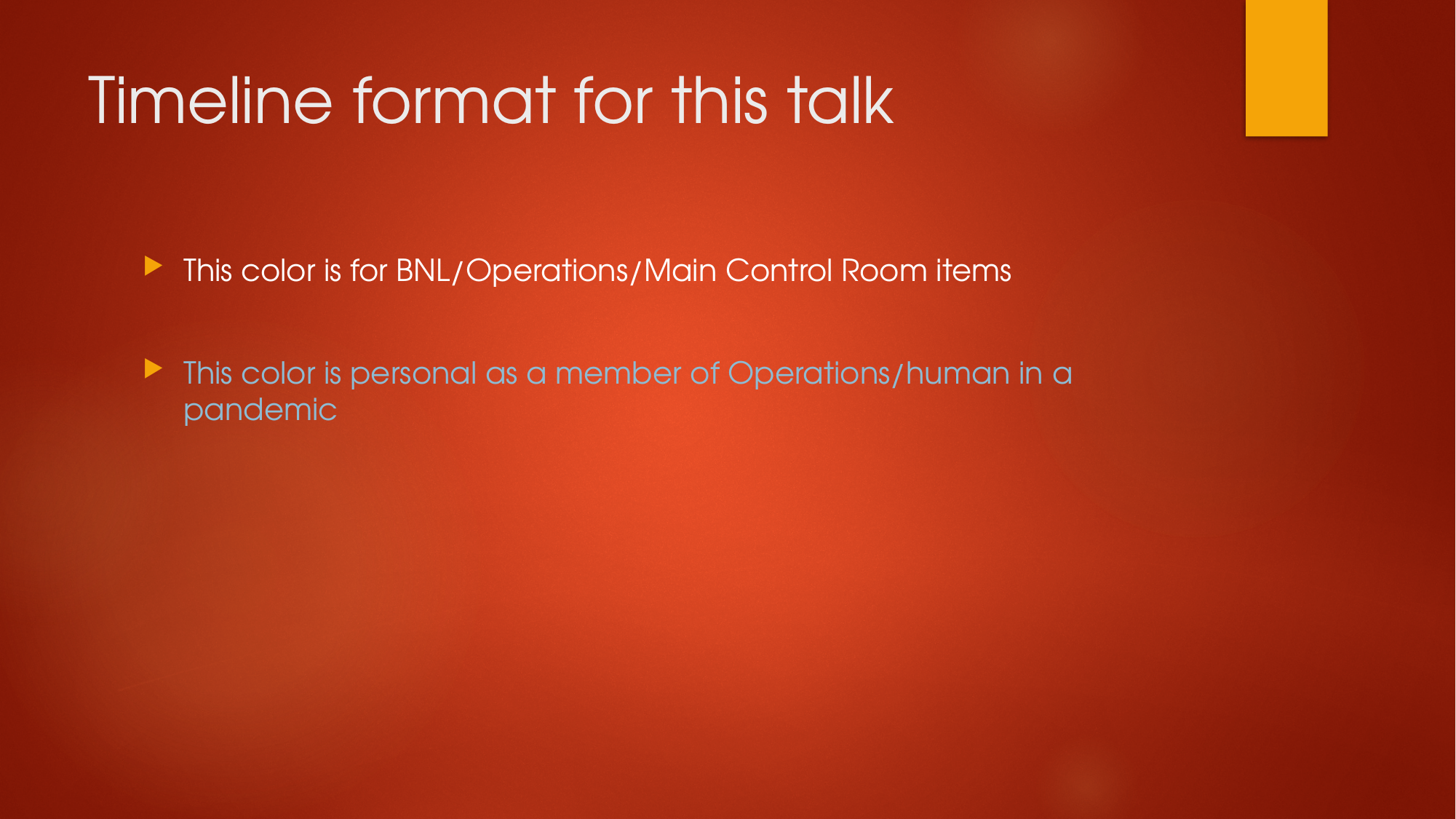

# Timeline format for this talk
This color is for BNL/Operations/Main Control Room items

This color is personal as a member of Operations/human in a pandemic